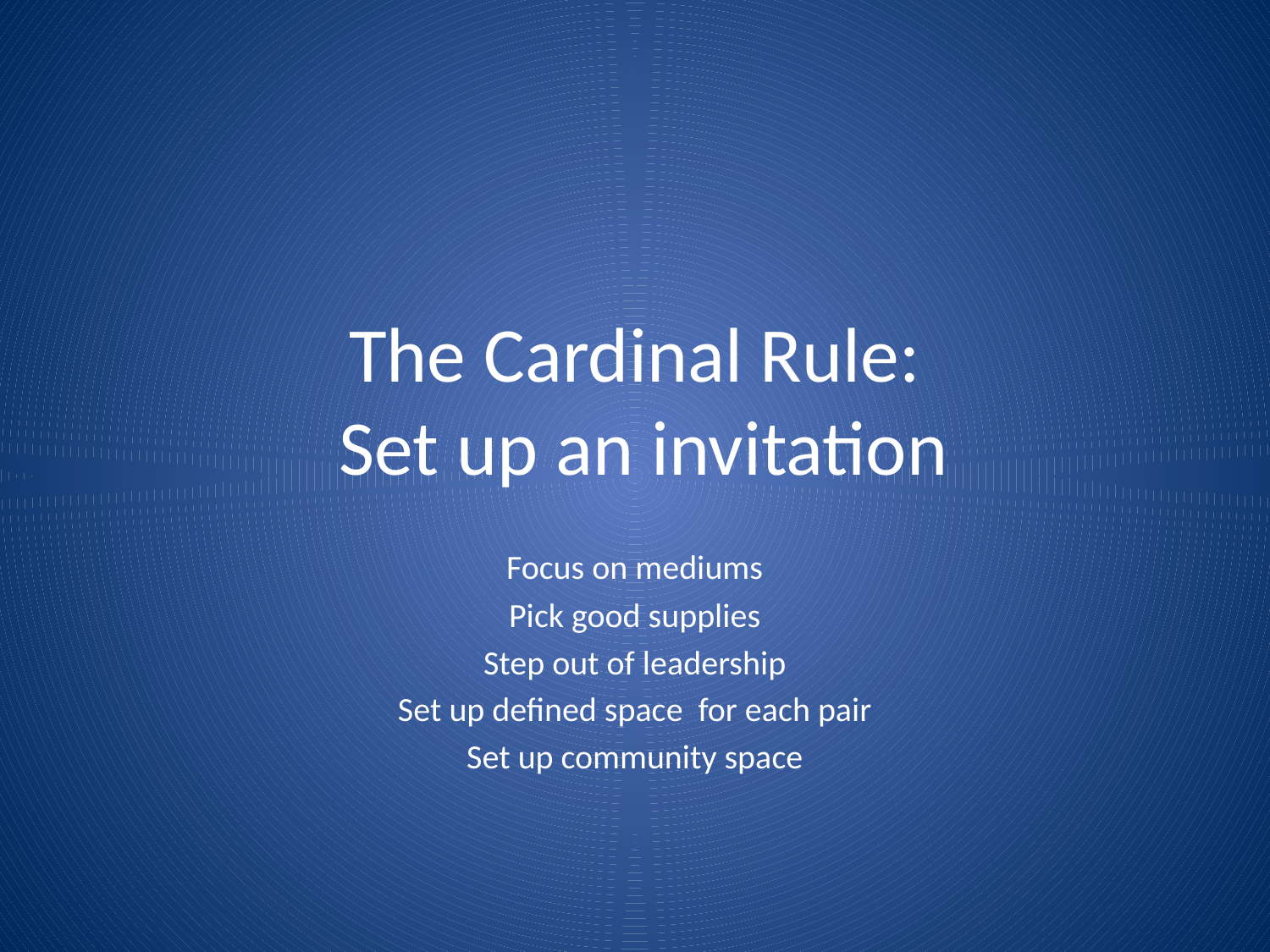

# The Cardinal Rule: Set up an invitation
Focus on mediums
Pick good supplies
Step out of leadership
Set up defined space  for each pair
Set up community space